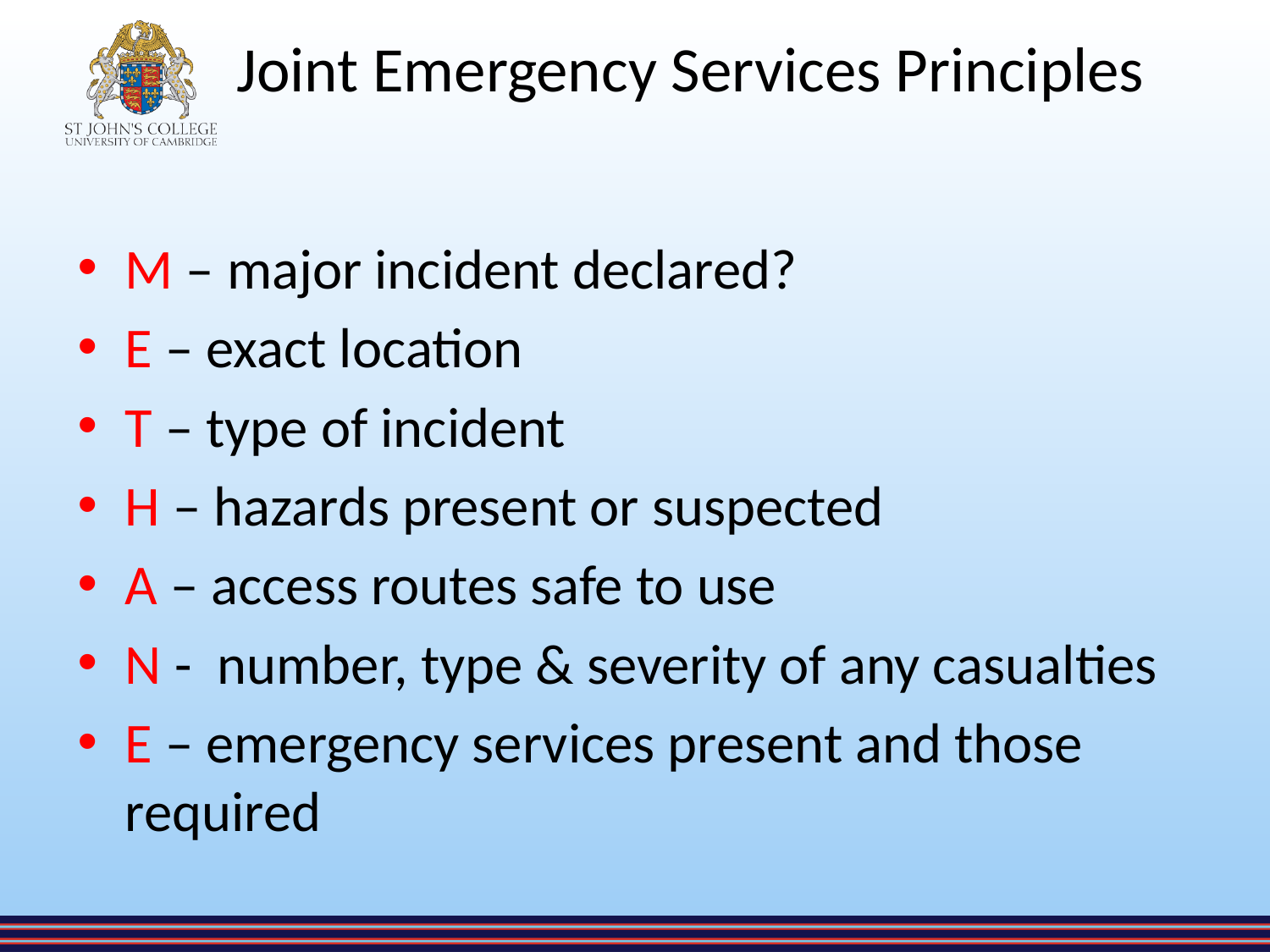

# Joint Emergency Services Principles
M – major incident declared?
E – exact location
T – type of incident
H – hazards present or suspected
A – access routes safe to use
N -  number, type & severity of any casualties
E – emergency services present and those 	required